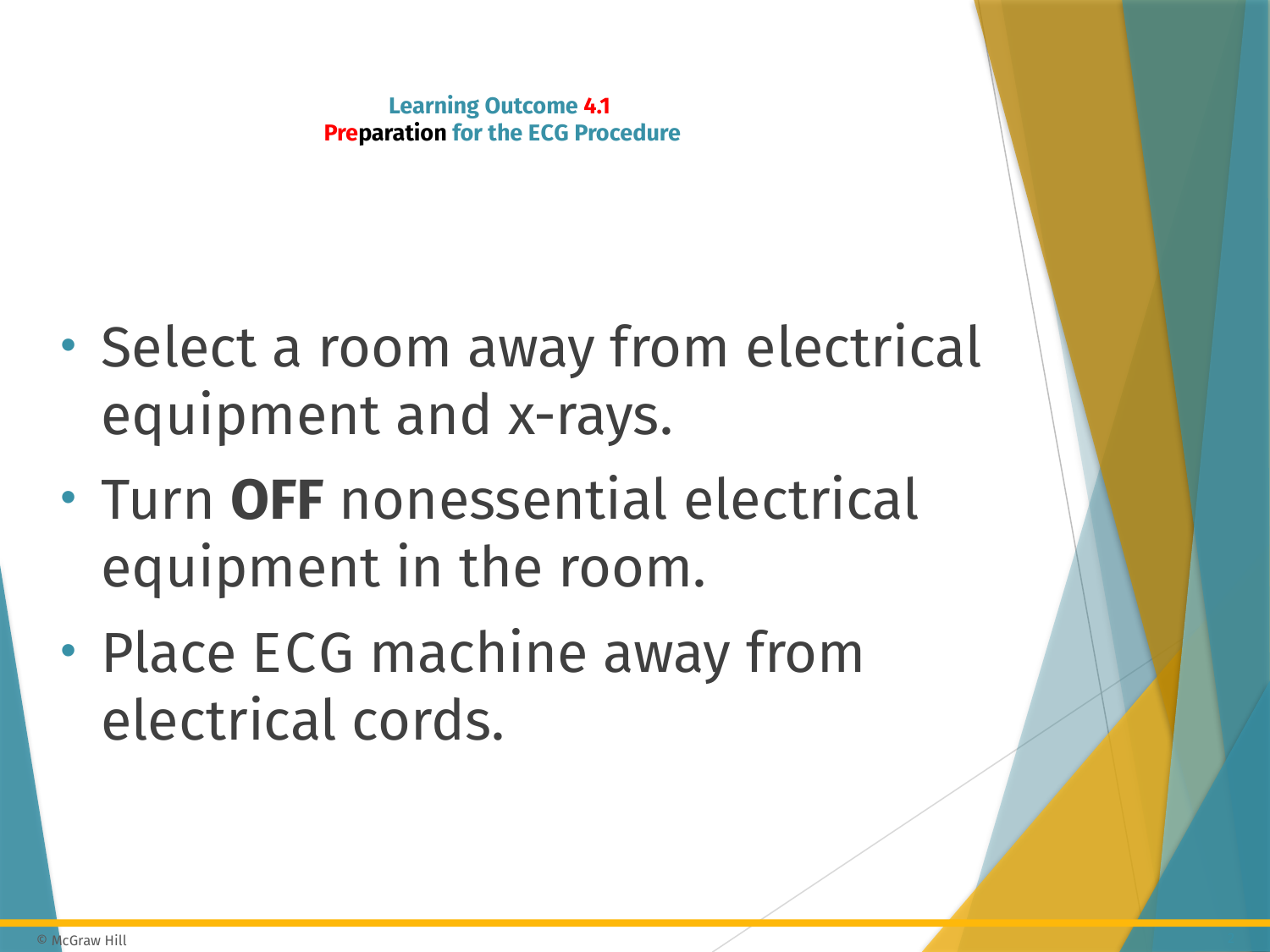

# Learning Outcome 4.1 Preparation for the E C G Procedure
Select a room away from electrical equipment and x-rays.
Turn OFF nonessential electrical equipment in the room.
Place E C G machine away from electrical cords.
2